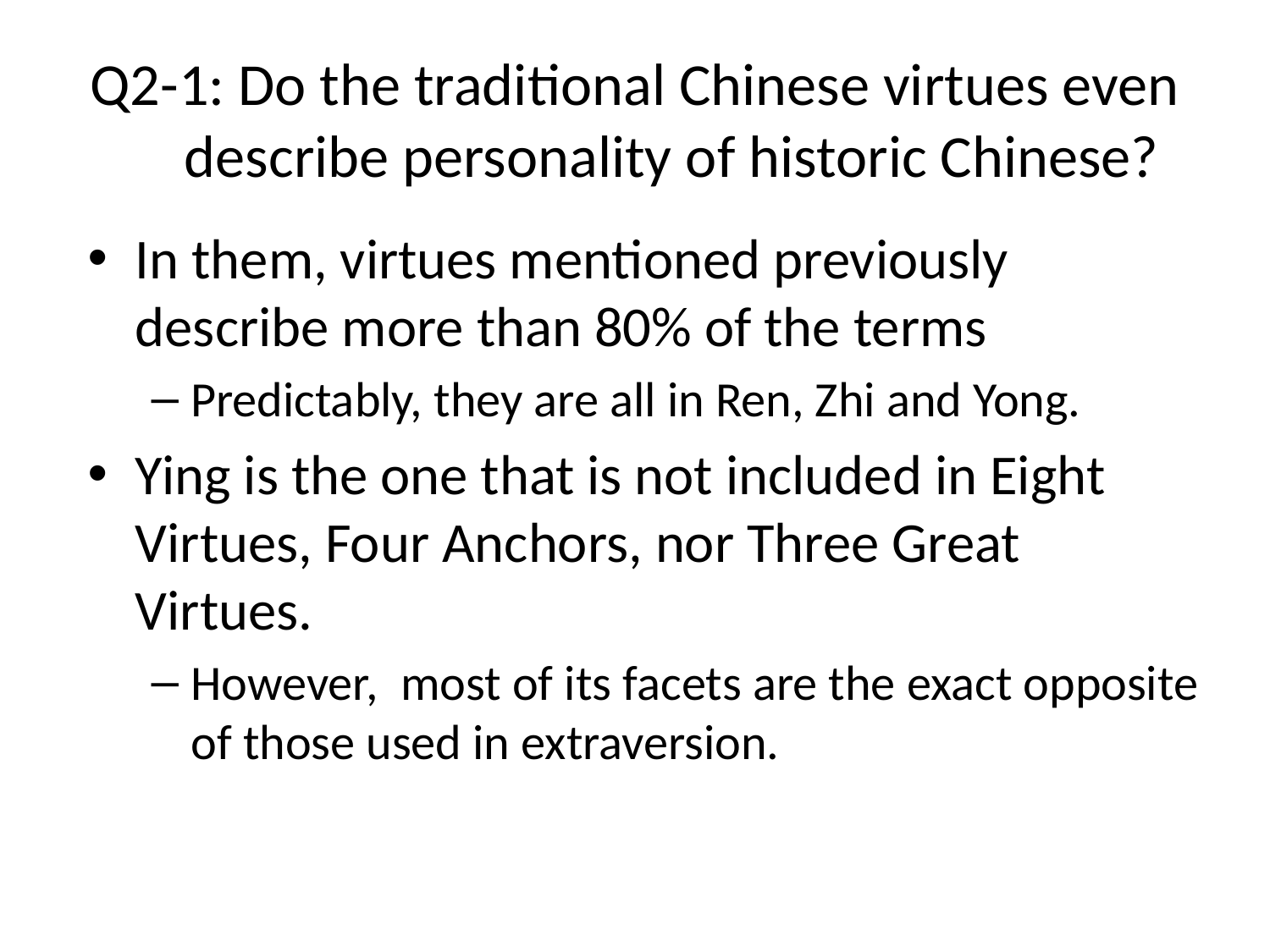

# Q2-1: Do the traditional Chinese virtues even describe personality of historic Chinese?
In them, virtues mentioned previously describe more than 80% of the terms
Predictably, they are all in Ren, Zhi and Yong.
Ying is the one that is not included in Eight Virtues, Four Anchors, nor Three Great Virtues.
However,  most of its facets are the exact opposite of those used in extraversion.